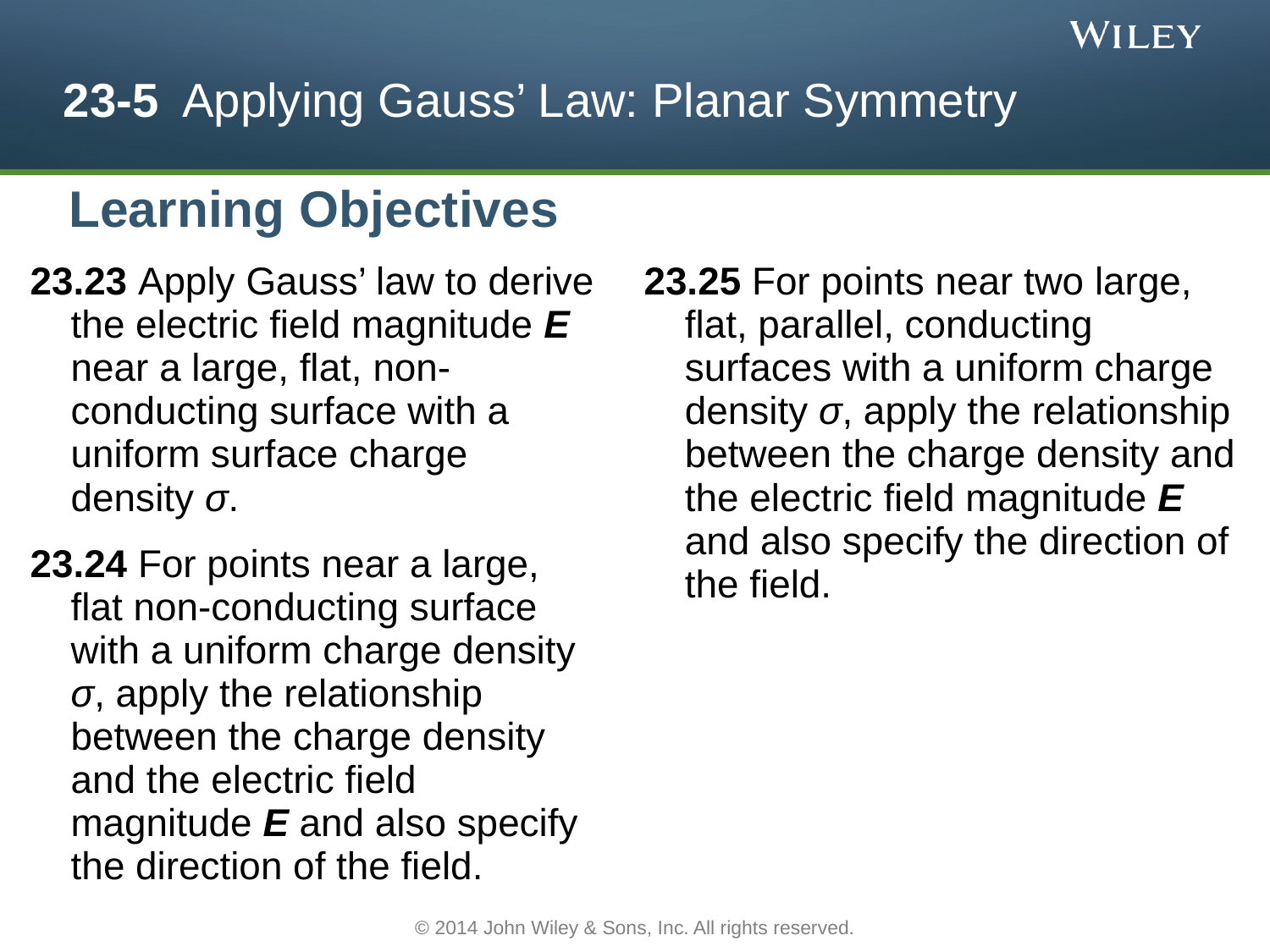

# 23-5  Applying Gauss’ Law: Planar Symmetry
Learning Objectives
23.23 Apply Gauss’ law to derive the electric field magnitude E near a large, flat, non-conducting surface with a uniform surface charge density σ.
23.24 For points near a large, flat non-conducting surface with a uniform charge density σ, apply the relationship between the charge density and the electric field magnitude E and also specify the direction of the field.
23.25 For points near two large, flat, parallel, conducting surfaces with a uniform charge density σ, apply the relationship between the charge density and the electric field magnitude E and also specify the direction of the field.
© 2014 John Wiley & Sons, Inc. All rights reserved.